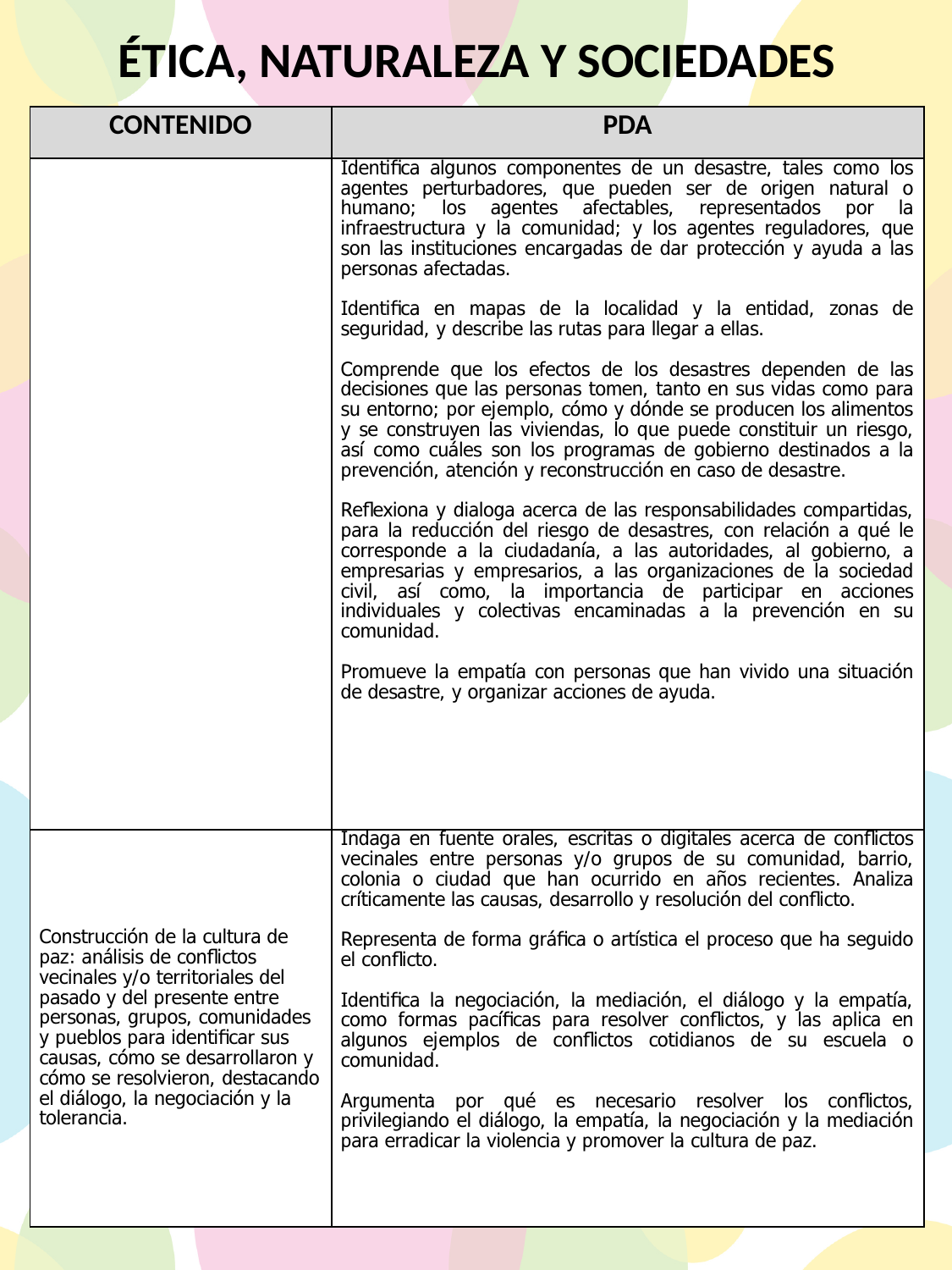

ÉTICA, NATURALEZA Y SOCIEDADES
| CONTENIDO | PDA |
| --- | --- |
|  | Identifica algunos componentes de un desastre, tales como los agentes perturbadores, que pueden ser de origen natural o humano; los agentes afectables, representados por la infraestructura y la comunidad; y los agentes reguladores, que son las instituciones encargadas de dar protección y ayuda a las personas afectadas.   Identifica en mapas de la localidad y la entidad, zonas de seguridad, y describe las rutas para llegar a ellas.   Comprende que los efectos de los desastres dependen de las decisiones que las personas tomen, tanto en sus vidas como para su entorno; por ejemplo, cómo y dónde se producen los alimentos y se construyen las viviendas, lo que puede constituir un riesgo, así como cuáles son los programas de gobierno destinados a la prevención, atención y reconstrucción en caso de desastre.   Reflexiona y dialoga acerca de las responsabilidades compartidas, para la reducción del riesgo de desastres, con relación a qué le corresponde a la ciudadanía, a las autoridades, al gobierno, a empresarias y empresarios, a las organizaciones de la sociedad civil, así como, la importancia de participar en acciones individuales y colectivas encaminadas a la prevención en su comunidad.   Promueve la empatía con personas que han vivido una situación de desastre, y organizar acciones de ayuda. |
| Construcción de la cultura de paz: análisis de conflictos vecinales y/o territoriales del pasado y del presente entre personas, grupos, comunidades y pueblos para identificar sus causas, cómo se desarrollaron y cómo se resolvieron, destacando el diálogo, la negociación y la tolerancia. | Indaga en fuente orales, escritas o digitales acerca de conflictos vecinales entre personas y/o grupos de su comunidad, barrio, colonia o ciudad que han ocurrido en años recientes. Analiza críticamente las causas, desarrollo y resolución del conflicto.   Representa de forma gráfica o artística el proceso que ha seguido el conflicto.   Identifica la negociación, la mediación, el diálogo y la empatía, como formas pacíficas para resolver conflictos, y las aplica en algunos ejemplos de conflictos cotidianos de su escuela o comunidad.   Argumenta por qué es necesario resolver los conflictos, privilegiando el diálogo, la empatía, la negociación y la mediación para erradicar la violencia y promover la cultura de paz. |